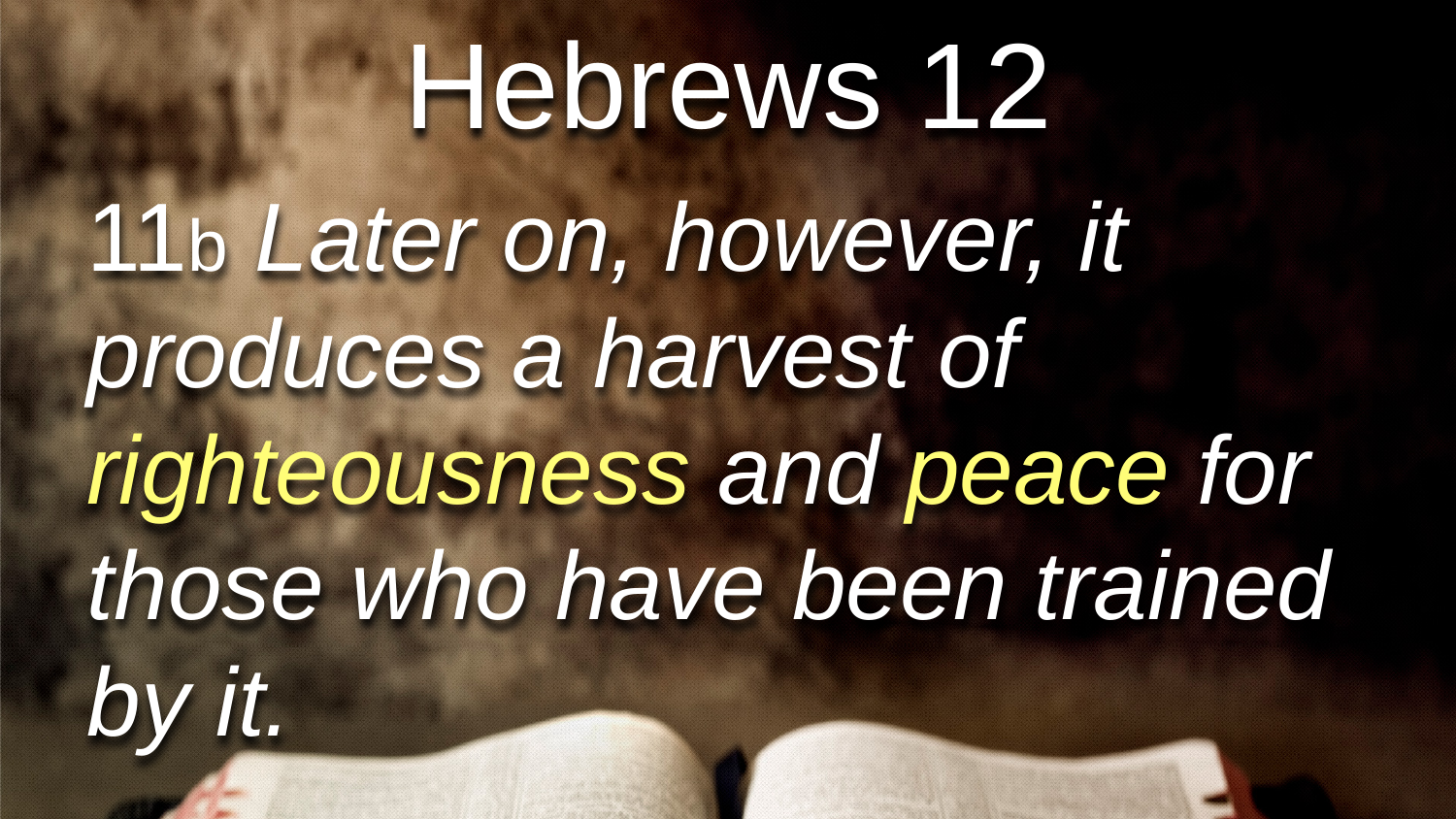

Hebrews 12
11b Later on, however, it produces a harvest of righteousness and peace for those who have been trained by it.